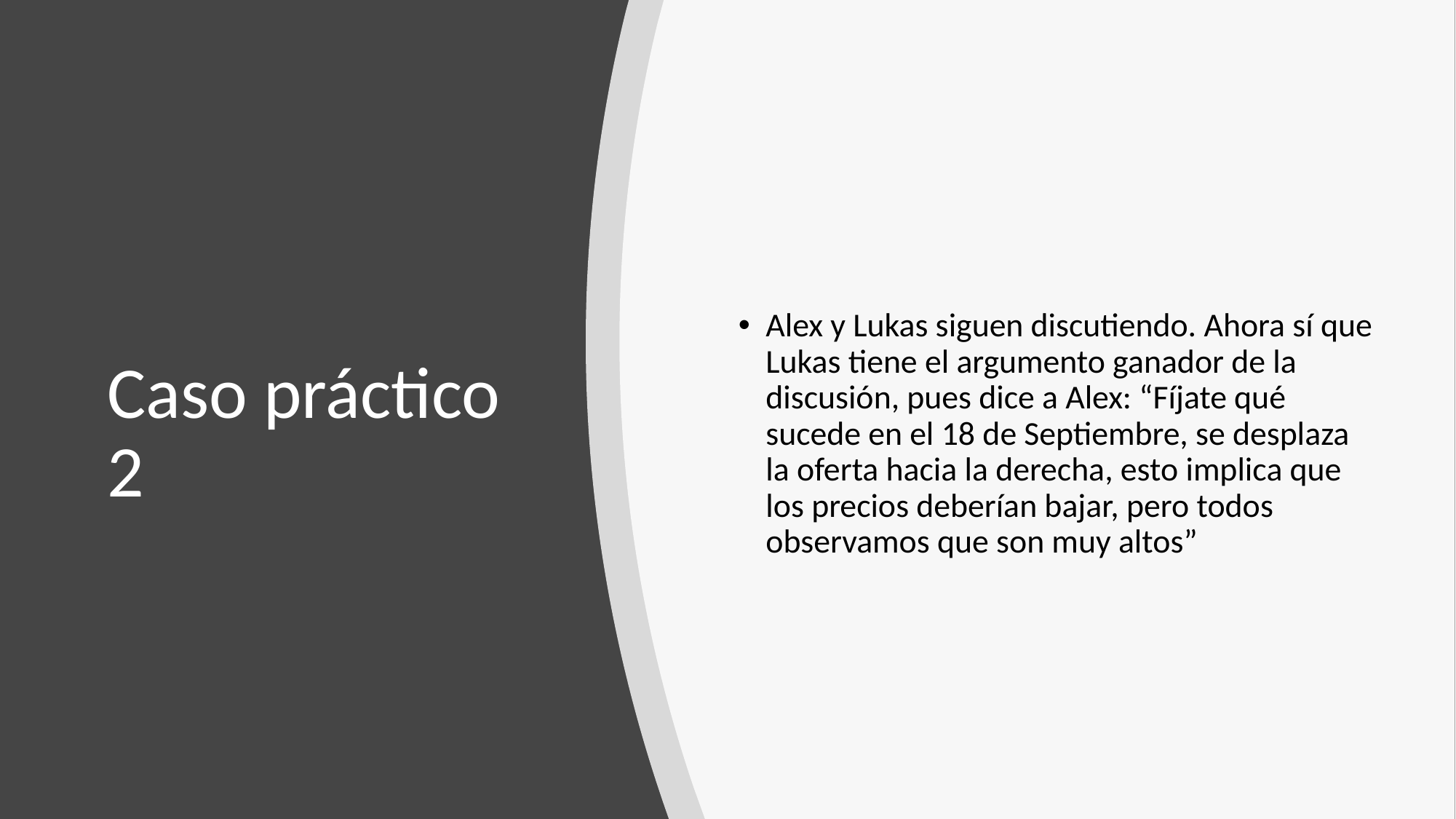

Alex y Lukas siguen discutiendo. Ahora sí que Lukas tiene el argumento ganador de la discusión, pues dice a Alex: “Fíjate qué sucede en el 18 de Septiembre, se desplaza la oferta hacia la derecha, esto implica que los precios deberían bajar, pero todos observamos que son muy altos”
# Caso práctico 2